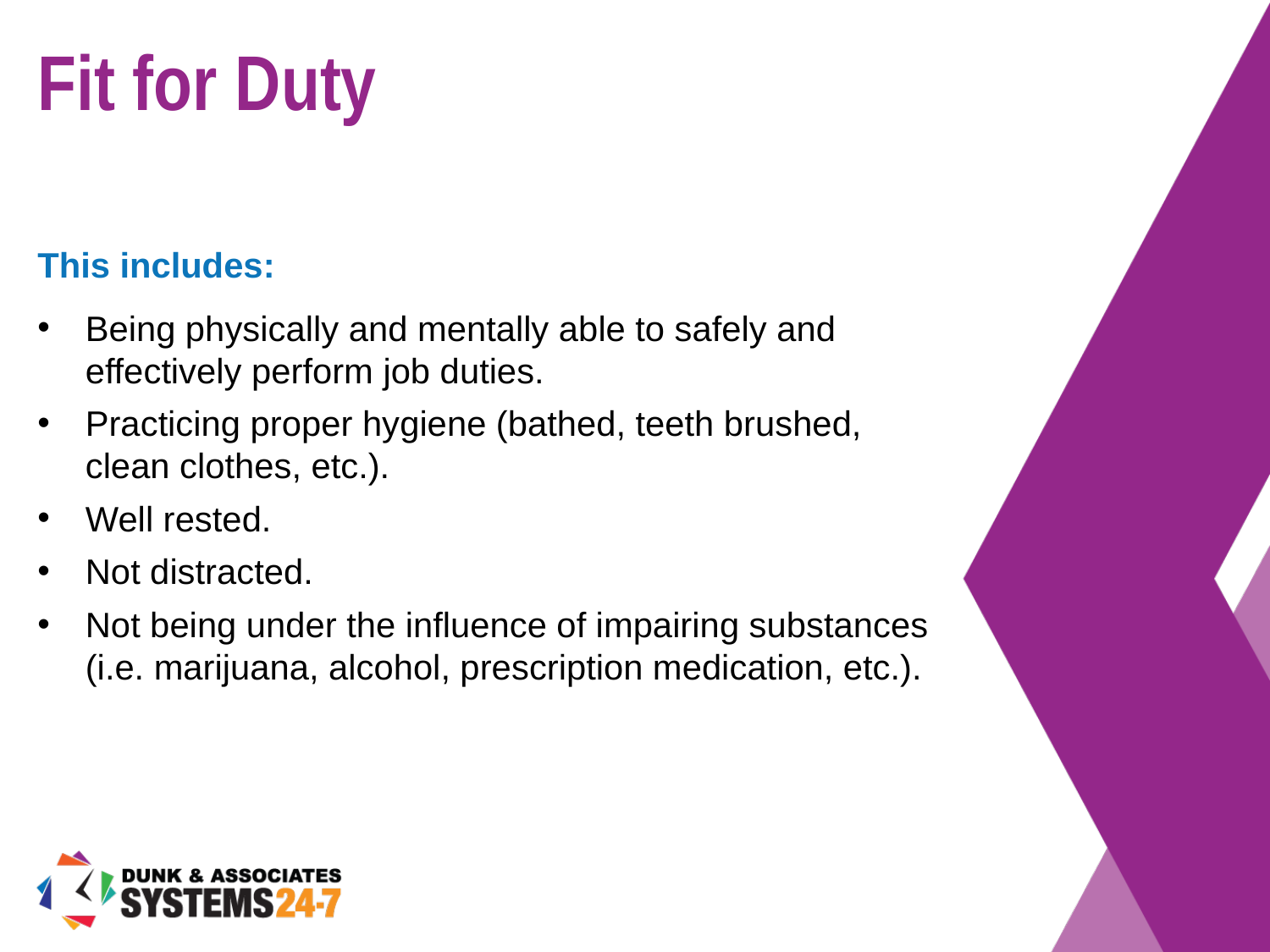

# Fit for Duty
This includes:
Being physically and mentally able to safely and effectively perform job duties.
Practicing proper hygiene (bathed, teeth brushed, clean clothes, etc.).
Well rested.
Not distracted.
Not being under the influence of impairing substances (i.e. marijuana, alcohol, prescription medication, etc.).